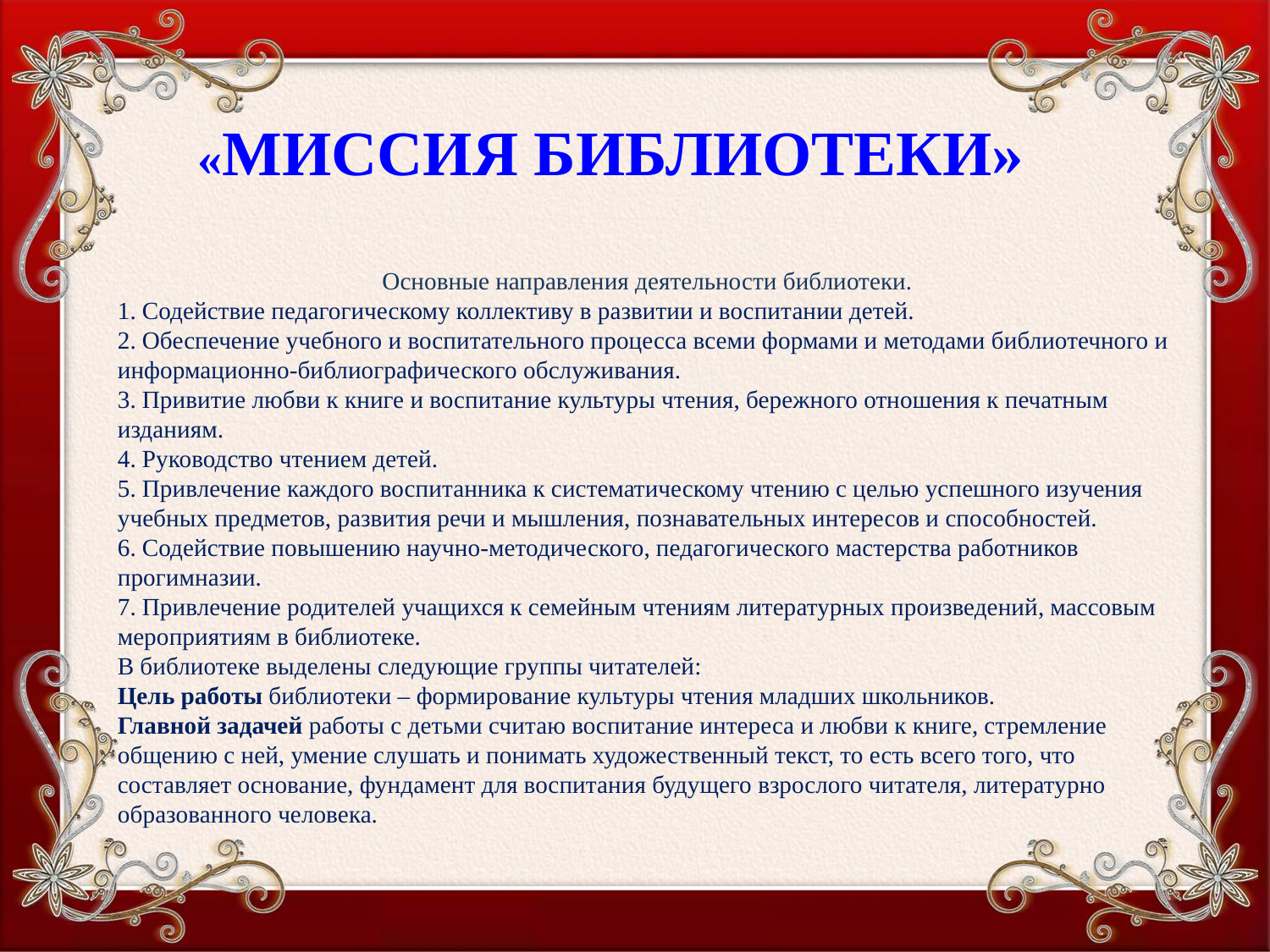

«МИССИЯ БИБЛИОТЕКИ»
Основные направления деятельности библиотеки.
1. Содействие педагогическому коллективу в развитии и воспитании детей.
2. Обеспечение учебного и воспитательного процесса всеми формами и методами библиотечного и информационно-библиографического обслуживания.
3. Привитие любви к книге и воспитание культуры чтения, бережного отношения к печатным изданиям.
4. Руководство чтением детей.
5. Привлечение каждого воспитанника к систематическому чтению с целью успешного изучения учебных предметов, развития речи и мышления, познавательных интересов и способностей.
6. Содействие повышению научно-методического, педагогического мастерства работников прогимназии.
7. Привлечение родителей учащихся к семейным чтениям литературных произведений, массовым мероприятиям в библиотеке.
В библиотеке выделены следующие группы читателей:
Цель работы библиотеки – формирование культуры чтения младших школьников.
Главной задачей работы с детьми считаю воспитание интереса и любви к книге, стремление общению с ней, умение слушать и понимать художественный текст, то есть всего того, что составляет основание, фундамент для воспитания будущего взрослого читателя, литературно образованного человека.